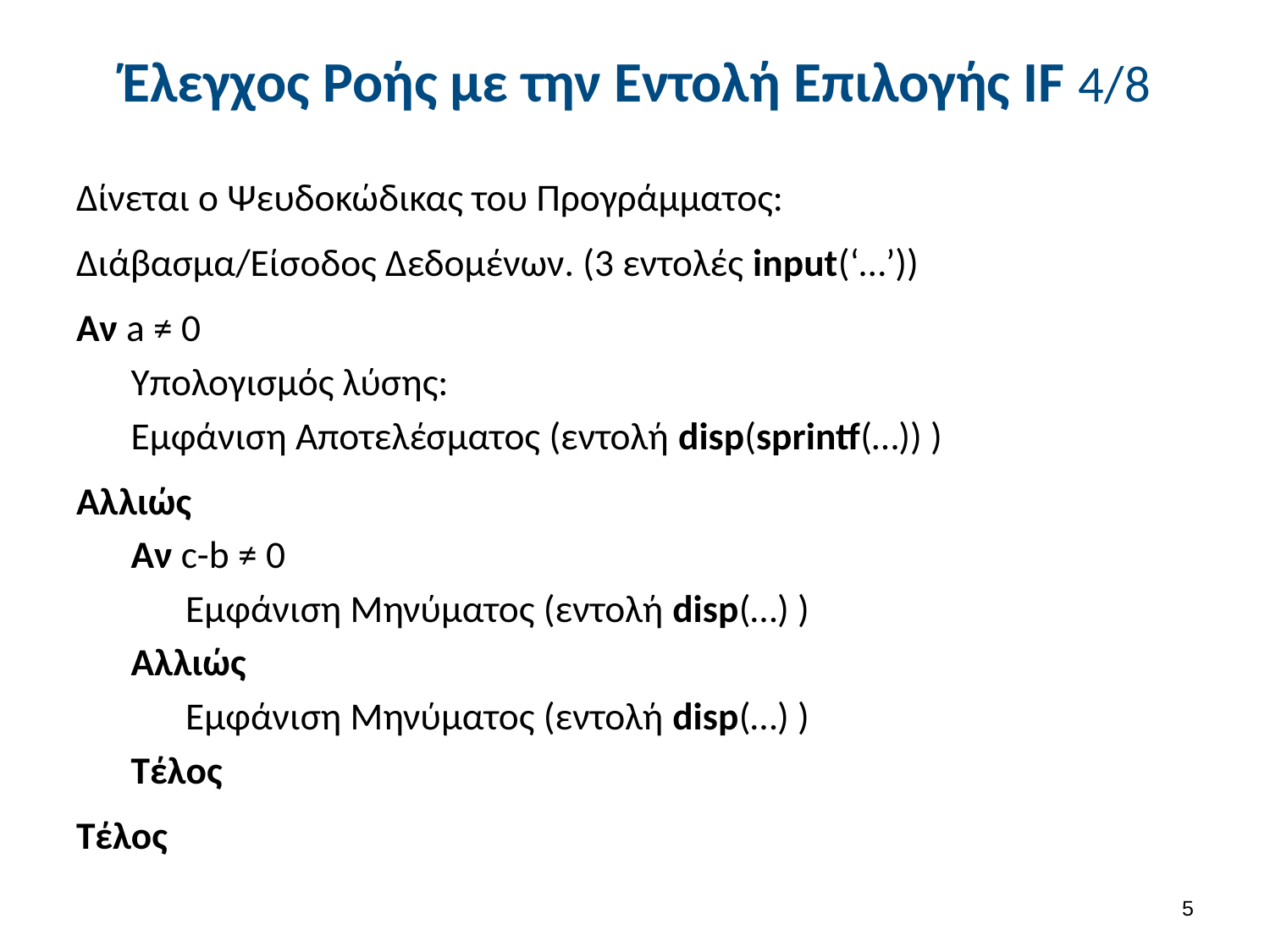

# Έλεγχος Ροής με την Εντολή Επιλογής IF 4/8
Δίνεται ο Ψευδοκώδικας του Προγράμματος:
Διάβασμα/Είσοδος Δεδομένων. (3 εντολές input(‘…’))
Αν a ≠ 0
Υπολογισμός λύσης:
Εμφάνιση Αποτελέσματος (εντολή disp(sprintf(…)) )
Αλλιώς
Αν c-b ≠ 0
Εμφάνιση Μηνύματος (εντολή disp(…) )
Αλλιώς
Εμφάνιση Μηνύματος (εντολή disp(…) )
Τέλος
Τέλος
5